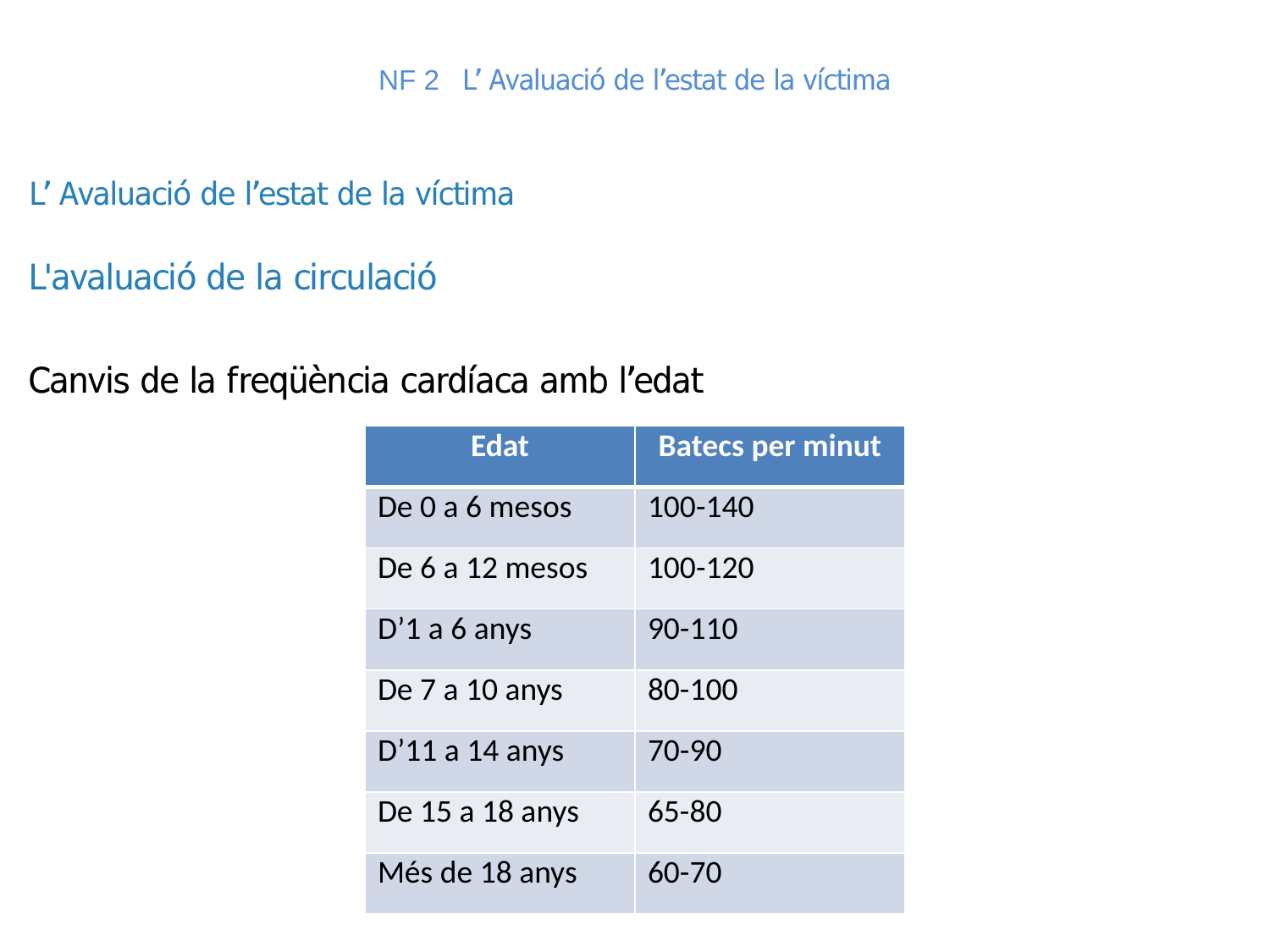

# NF 2   L’ Avaluació de l’estat de la víctima

L’ Avaluació de l’estat de la víctima

L'avaluació de la circulació

Canvis de la freqüència cardíaca amb l’edat

| Edat | Batecs per minut |
| --- | --- |
| De 0 a 6 mesos | 100-140 |
| De 6 a 12 mesos | 100-120 |
| D’1 a 6 anys | 90-110 |
| De 7 a 10 anys | 80-100 |
| D’11 a 14 anys | 70-90 |
| De 15 a 18 anys | 65-80 |
| Més de 18 anys | 60-70 |